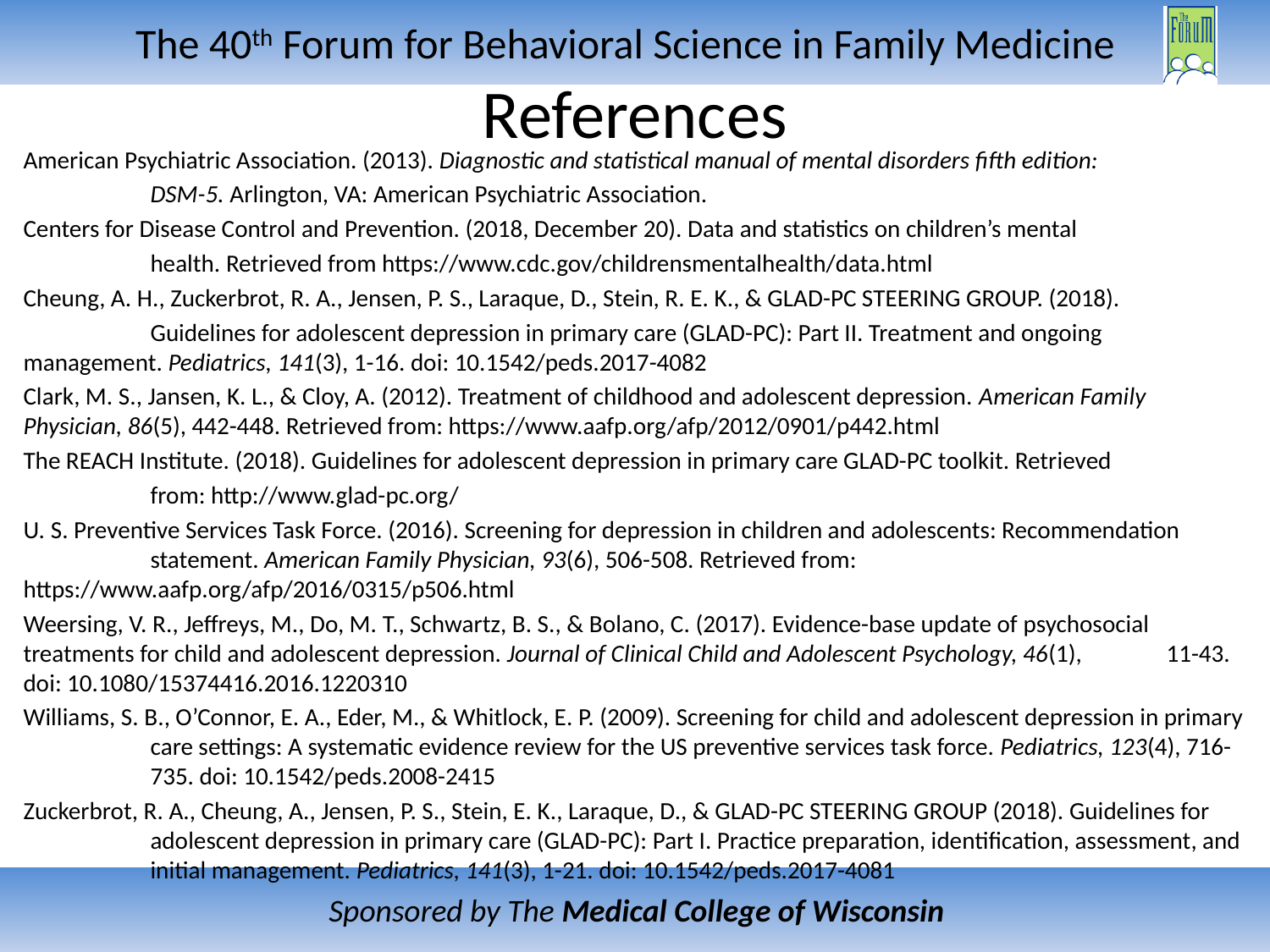

# References
American Psychiatric Association. (2013). Diagnostic and statistical manual of mental disorders fifth edition:
	DSM-5. Arlington, VA: American Psychiatric Association.
Centers for Disease Control and Prevention. (2018, December 20). Data and statistics on children’s mental
	health. Retrieved from https://www.cdc.gov/childrensmentalhealth/data.html
Cheung, A. H., Zuckerbrot, R. A., Jensen, P. S., Laraque, D., Stein, R. E. K., & GLAD-PC STEERING GROUP. (2018).
	Guidelines for adolescent depression in primary care (GLAD-PC): Part II. Treatment and ongoing 	management. Pediatrics, 141(3), 1-16. doi: 10.1542/peds.2017-4082
Clark, M. S., Jansen, K. L., & Cloy, A. (2012). Treatment of childhood and adolescent depression. American Family 	Physician, 86(5), 442-448. Retrieved from: https://www.aafp.org/afp/2012/0901/p442.html
The REACH Institute. (2018). Guidelines for adolescent depression in primary care GLAD-PC toolkit. Retrieved
	from: http://www.glad-pc.org/
U. S. Preventive Services Task Force. (2016). Screening for depression in children and adolescents: Recommendation 	statement. American Family Physician, 93(6), 506-508. Retrieved from: 	https://www.aafp.org/afp/2016/0315/p506.html
Weersing, V. R., Jeffreys, M., Do, M. T., Schwartz, B. S., & Bolano, C. (2017). Evidence-base update of psychosocial 	treatments for child and adolescent depression. Journal of Clinical Child and Adolescent Psychology, 46(1), 	11-43. doi: 10.1080/15374416.2016.1220310
Williams, S. B., O’Connor, E. A., Eder, M., & Whitlock, E. P. (2009). Screening for child and adolescent depression in primary 	care settings: A systematic evidence review for the US preventive services task force. Pediatrics, 123(4), 716-	735. doi: 10.1542/peds.2008-2415
Zuckerbrot, R. A., Cheung, A., Jensen, P. S., Stein, E. K., Laraque, D., & GLAD-PC STEERING GROUP (2018). Guidelines for 	adolescent depression in primary care (GLAD-PC): Part I. Practice preparation, identification, assessment, and 	initial management. Pediatrics, 141(3), 1-21. doi: 10.1542/peds.2017-4081